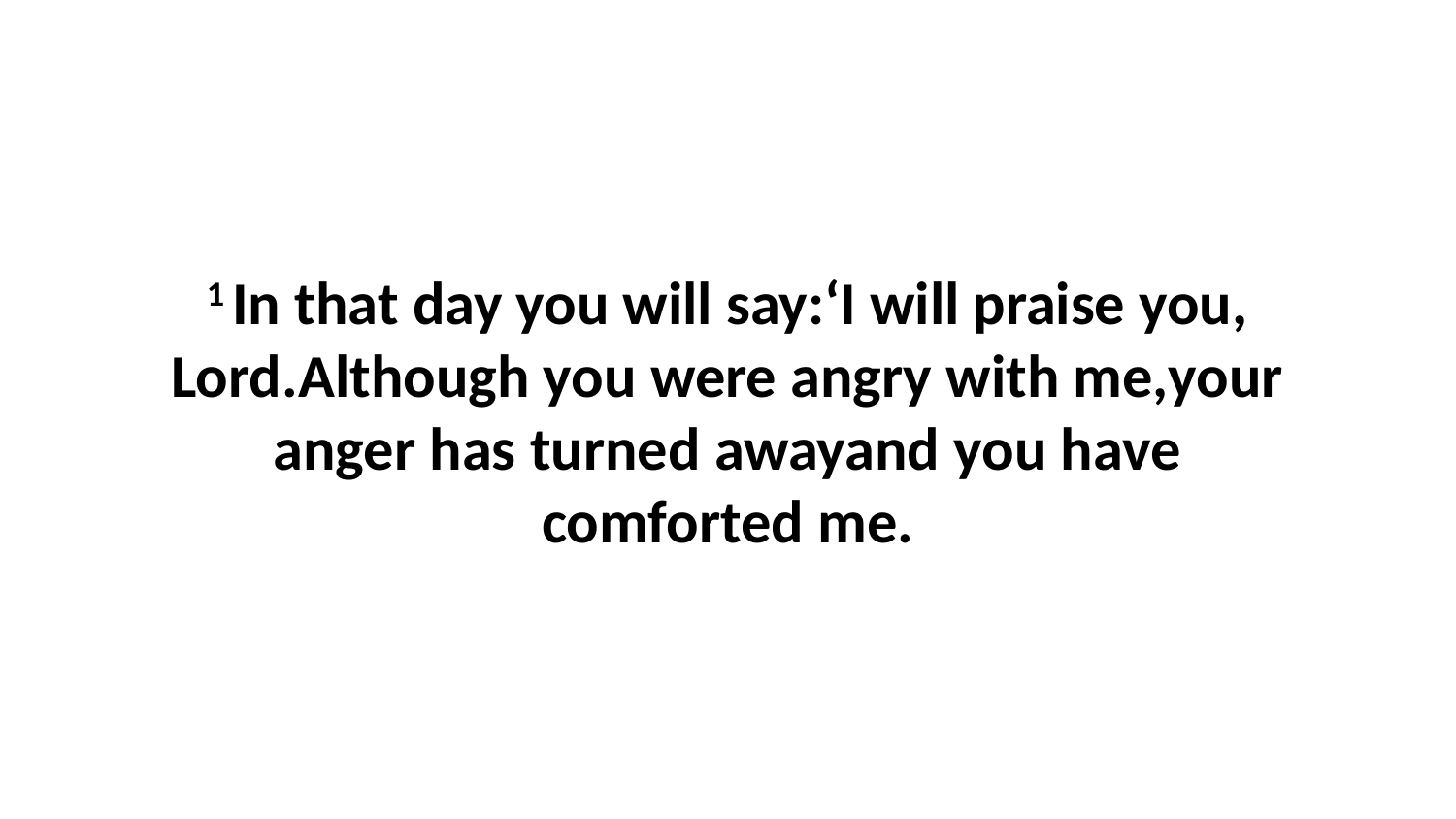

1 In that day you will say:‘I will praise you, Lord.Although you were angry with me,your anger has turned awayand you have comforted me.